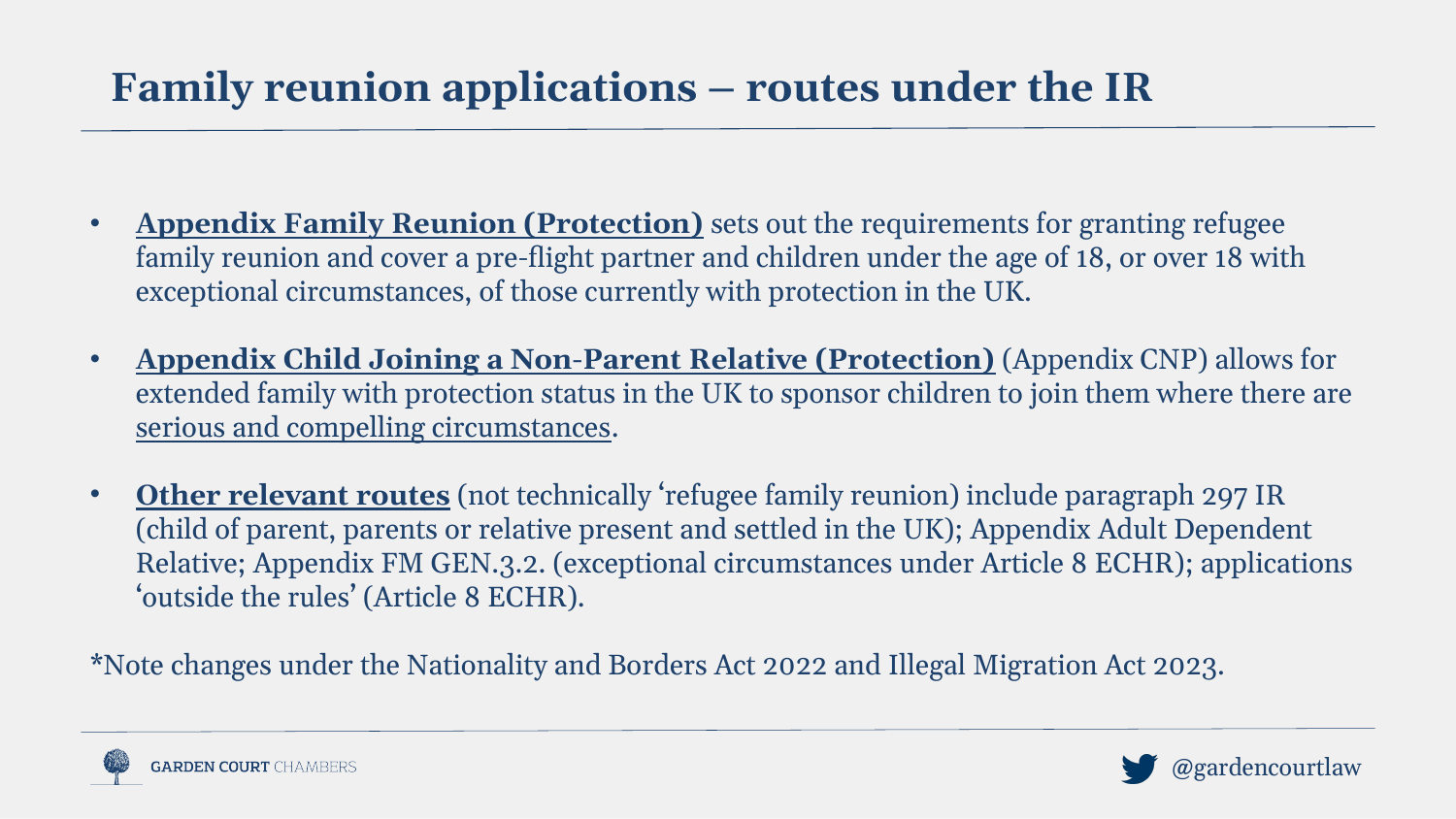

Family reunion applications – routes under the IR

Appendix Family Reunion (Protection) sets out the requirements for granting refugee family reunion and cover a pre-flight partner and children under the age of 18, or over 18 with exceptional circumstances, of those currently with protection in the UK.

Appendix Child Joining a Non-Parent Relative (Protection) (Appendix CNP) allows for extended family with protection status in the UK to sponsor children to join them where there are serious and compelling circumstances.

Other relevant routes (not technically ‘refugee family reunion) include paragraph 297 IR (child of parent, parents or relative present and settled in the UK); Appendix Adult Dependent Relative; Appendix FM GEN.3.2. (exceptional circumstances under Article 8 ECHR); applications ‘outside the rules’ (Article 8 ECHR).

*Note changes under the Nationality and Borders Act 2022 and Illegal Migration Act 2023.